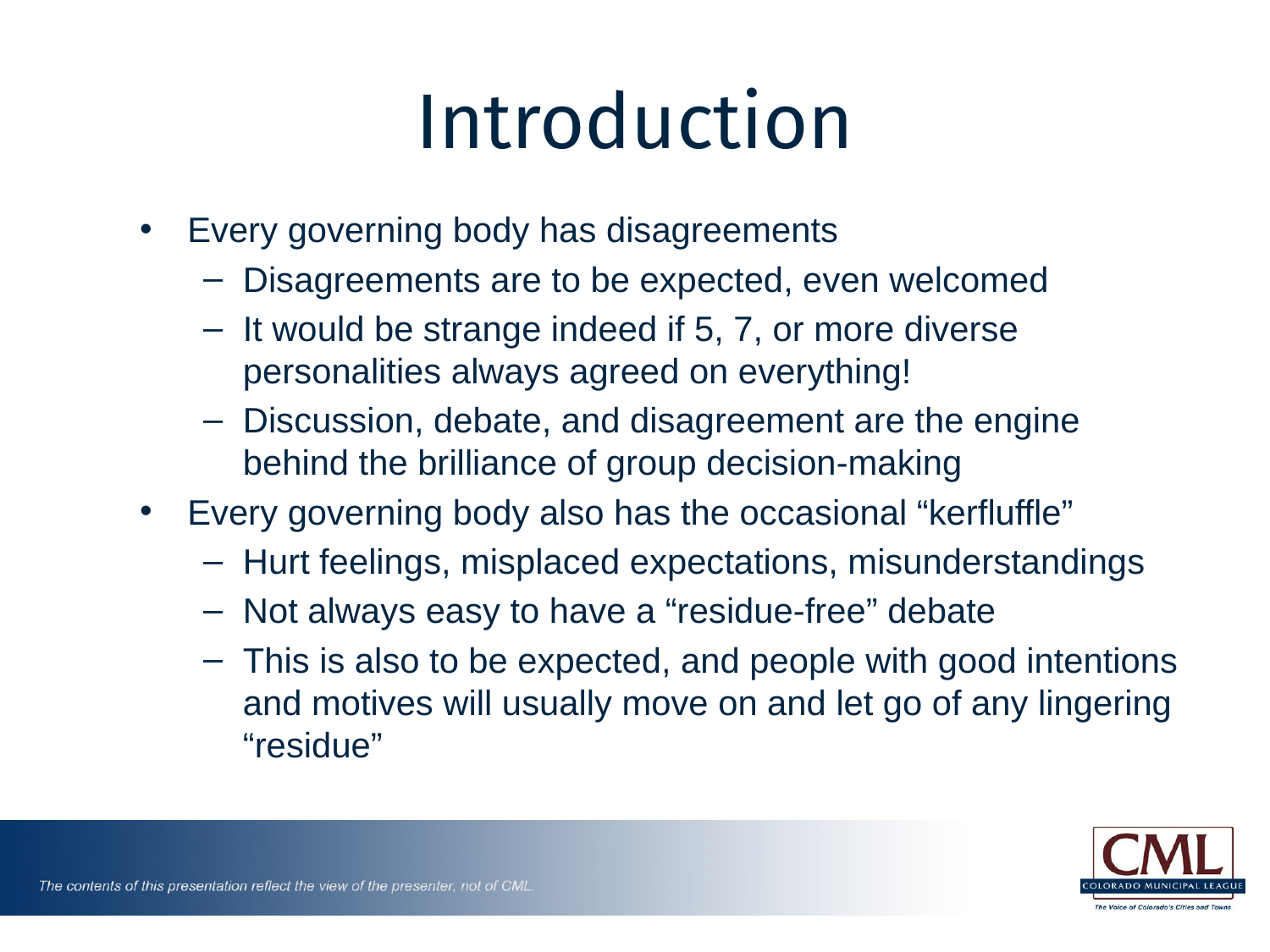

# Introduction
Every governing body has disagreements
Disagreements are to be expected, even welcomed
It would be strange indeed if 5, 7, or more diverse personalities always agreed on everything!
Discussion, debate, and disagreement are the engine behind the brilliance of group decision-making
Every governing body also has the occasional “kerfluffle”
Hurt feelings, misplaced expectations, misunderstandings
Not always easy to have a “residue-free” debate
This is also to be expected, and people with good intentions and motives will usually move on and let go of any lingering “residue”